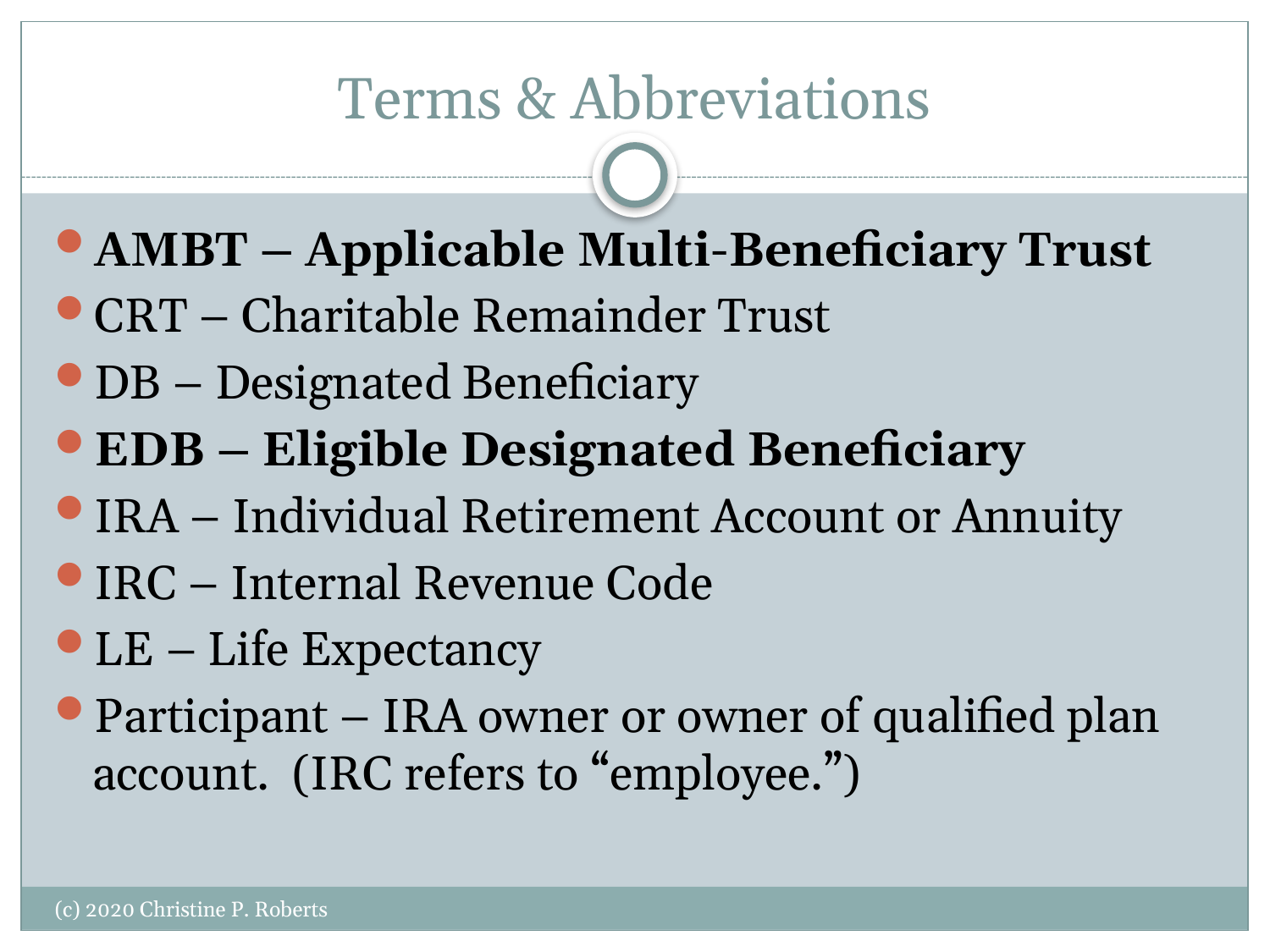

# Terms & Abbreviations
AMBT – Applicable Multi-Beneficiary Trust
CRT – Charitable Remainder Trust
DB – Designated Beneficiary
EDB – Eligible Designated Beneficiary
IRA – Individual Retirement Account or Annuity
IRC – Internal Revenue Code
LE – Life Expectancy
Participant – IRA owner or owner of qualified plan account.  (IRC refers to “employee.”)

(c) 2020 Christine P. Roberts